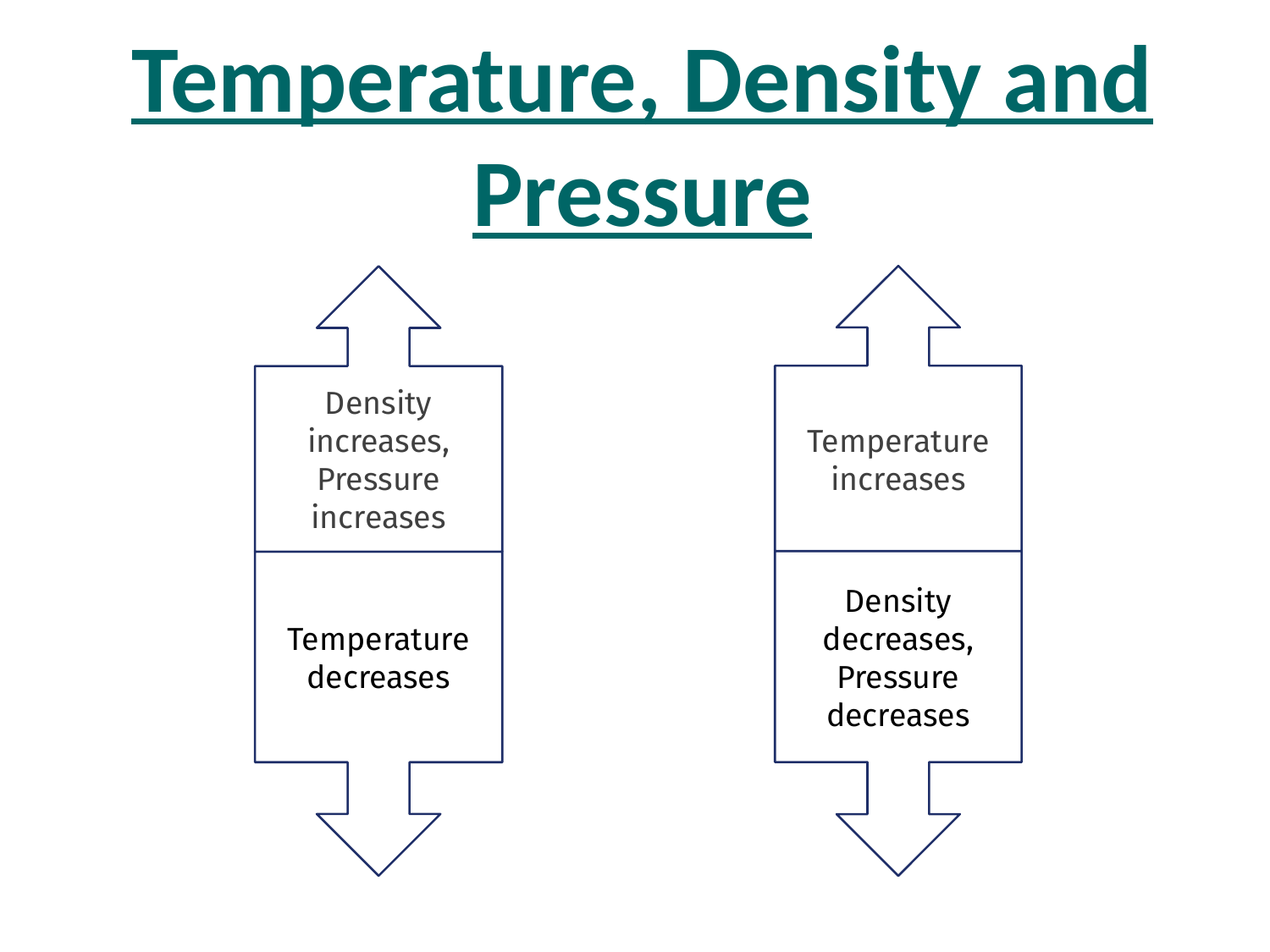

# Temperature, Density and Pressure
Temperature
increases
Density
increases,
Pressure increases
Density decreases,
Pressure decreases
Temperature decreases